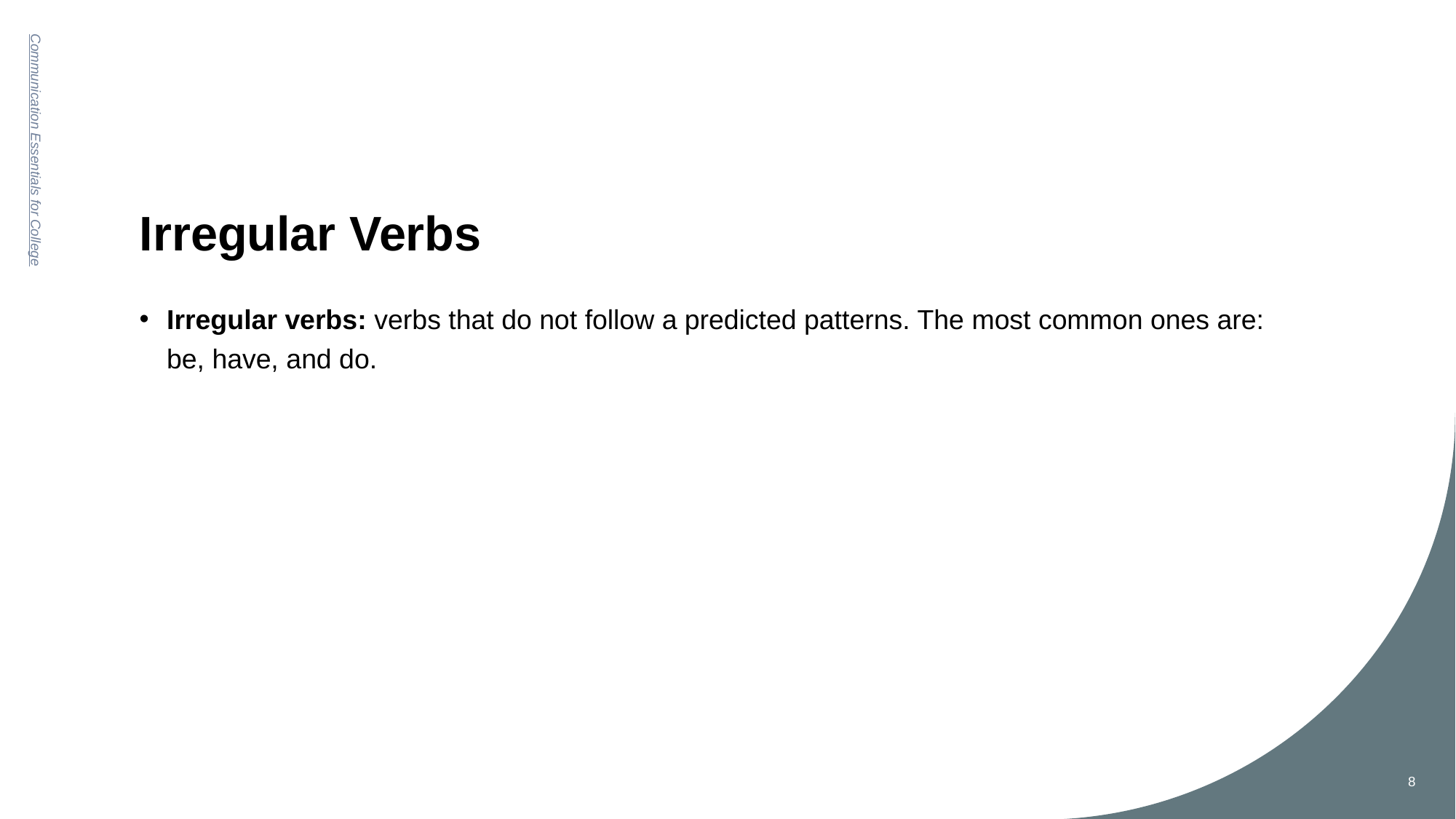

# Irregular Verbs
Communication Essentials for College
Irregular verbs: verbs that do not follow a predicted patterns. The most common ones are: be, have, and do.
8